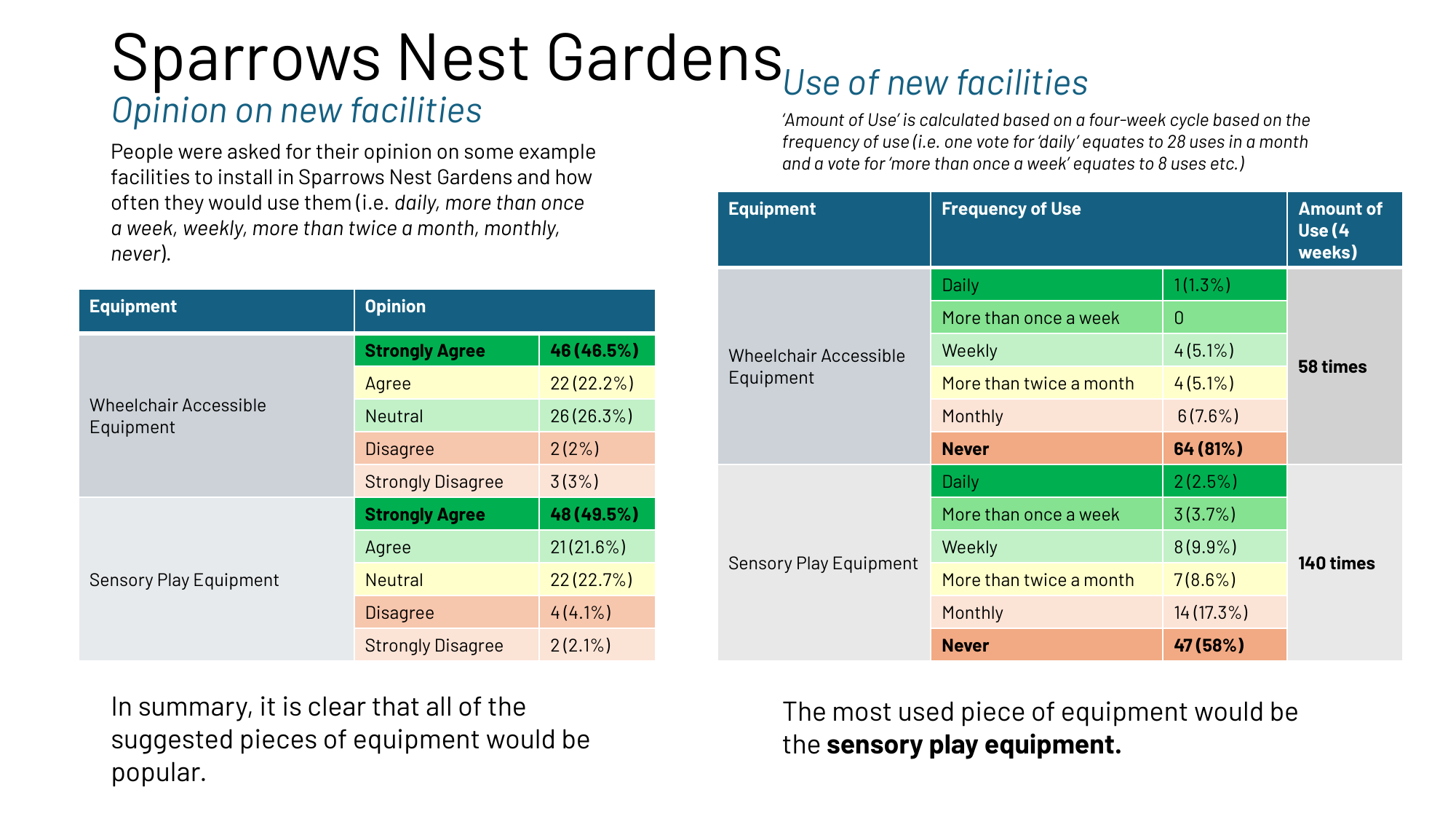

# Sparrows Nest Gardens
Use of new facilities
Opinion on new facilities
‘Amount of Use’ is calculated based on a four-week cycle based on the frequency of use (i.e. one vote for ‘daily’ equates to 28 uses in a month and a vote for ‘more than once a week’ equates to 8 uses etc.)
People were asked for their opinion on some example facilities to install in Sparrows Nest Gardens and how often they would use them (i.e. daily, more than once a week, weekly, more than twice a month, monthly, never).
| Equipment | Frequency of Use |  | Amount of Use (4 weeks) |
| --- | --- | --- | --- |
| Wheelchair Accessible Equipment | Daily | 1 (1.3%) | 58 times |
|  | More than once a week | 0 |  |
|  | Weekly | 4 (5.1%) |  |
|  | More than twice a month | 4 (5.1%) |  |
|  | Monthly | 6 (7.6%) |  |
|  | Never | 64 (81%) |  |
| Sensory Play Equipment | Daily | 2 (2.5%) | 140 times |
|  | More than once a week | 3 (3.7%) |  |
|  | Weekly | 8 (9.9%) |  |
|  | More than twice a month | 7 (8.6%) |  |
|  | Monthly | 14 (17.3%) |  |
|  | Never | 47 (58%) |  |
| Equipment | Opinion |  |
| --- | --- | --- |
| Wheelchair Accessible Equipment | Strongly Agree | 46 (46.5%) |
|  | Agree | 22 (22.2%) |
|  | Neutral | 26 (26.3%) |
|  | Disagree | 2 (2%) |
|  | Strongly Disagree | 3 (3%) |
| Sensory Play Equipment | Strongly Agree | 48 (49.5%) |
|  | Agree | 21 (21.6%) |
|  | Neutral | 22 (22.7%) |
|  | Disagree | 4 (4.1%) |
|  | Strongly Disagree | 2 (2.1%) |
In summary, it is clear that all of the suggested pieces of equipment would be popular.
The most used piece of equipment would be the sensory play equipment.